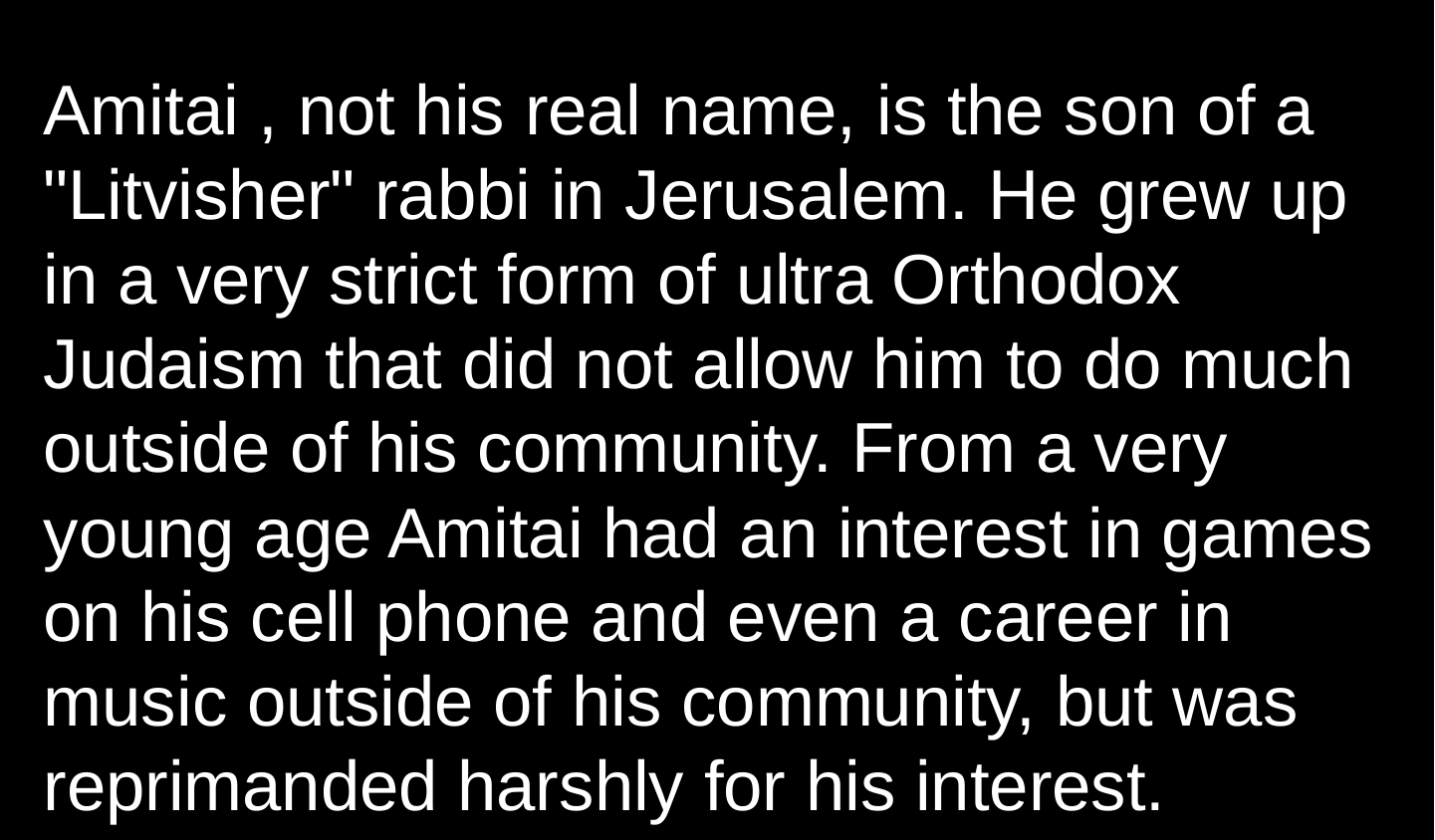

Amitai , not his real name, is the son of a "Litvisher" rabbi in Jerusalem. He grew up in a very strict form of ultra Orthodox Judaism that did not allow him to do much outside of his community. From a very young age Amitai had an interest in games on his cell phone and even a career in music outside of his community, but was reprimanded harshly for his interest.